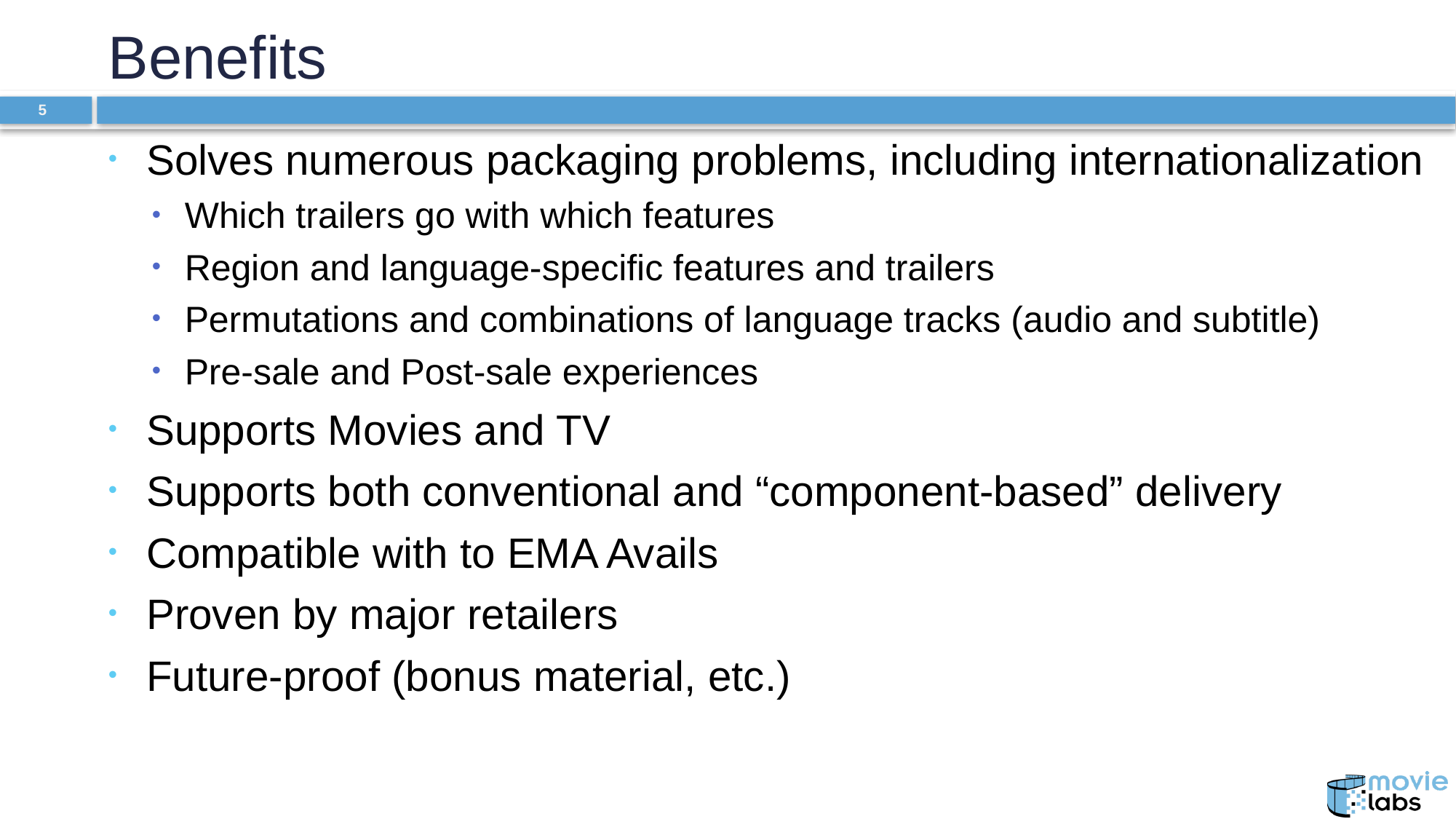

# Benefits
Solves numerous packaging problems, including internationalization
Which trailers go with which features
Region and language-specific features and trailers
Permutations and combinations of language tracks (audio and subtitle)
Pre-sale and Post-sale experiences
Supports Movies and TV
Supports both conventional and “component-based” delivery
Compatible with to EMA Avails
Proven by major retailers
Future-proof (bonus material, etc.)